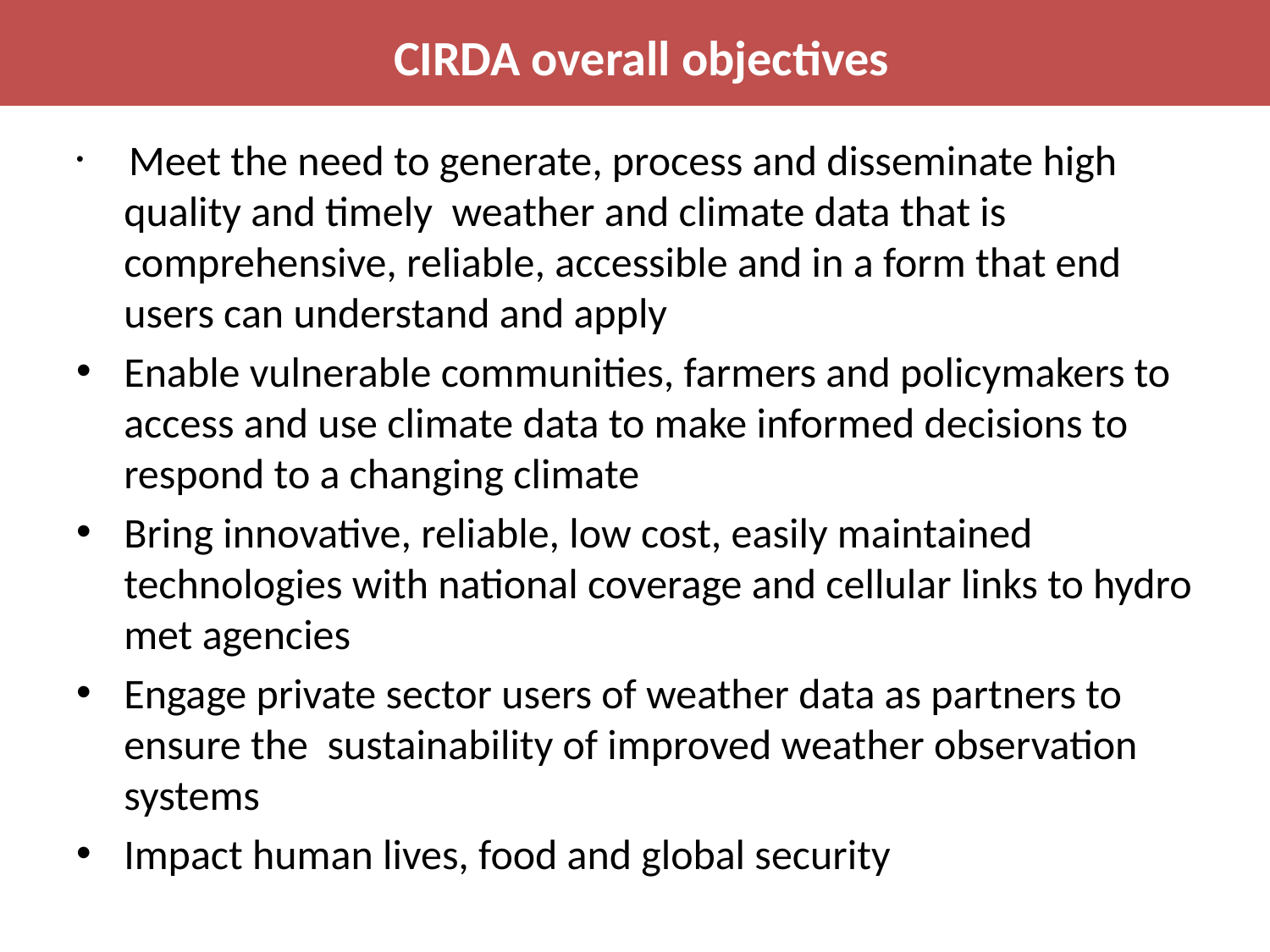

# CIRDA overall objectives
 Meet the need to generate, process and disseminate high quality and timely  weather and climate data that is comprehensive, reliable, accessible and in a form that end users can understand and apply
Enable vulnerable communities, farmers and policymakers to access and use climate data to make informed decisions to respond to a changing climate
Bring innovative, reliable, low cost, easily maintained technologies with national coverage and cellular links to hydro met agencies
Engage private sector users of weather data as partners to ensure the  sustainability of improved weather observation systems
Impact human lives, food and global security